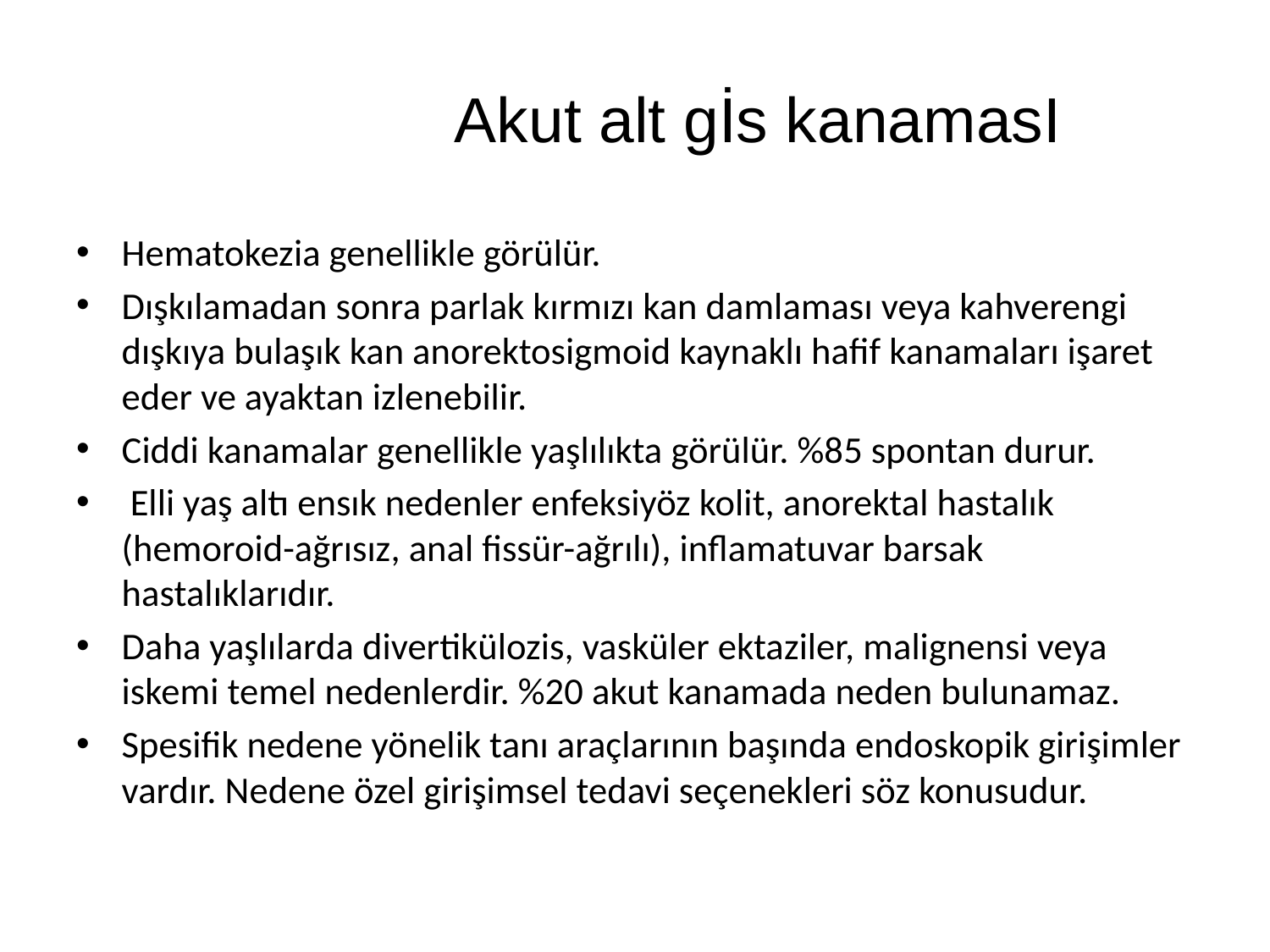

# Akut alt gİs kanamasI
Hematokezia genellikle görülür.
Dışkılamadan sonra parlak kırmızı kan damlaması veya kahverengi dışkıya bulaşık kan anorektosigmoid kaynaklı hafif kanamaları işaret eder ve ayaktan izlenebilir.
Ciddi kanamalar genellikle yaşlılıkta görülür. %85 spontan durur.
 Elli yaş altı ensık nedenler enfeksiyöz kolit, anorektal hastalık (hemoroid-ağrısız, anal fissür-ağrılı), inflamatuvar barsak hastalıklarıdır.
Daha yaşlılarda divertikülozis, vasküler ektaziler, malignensi veya iskemi temel nedenlerdir. %20 akut kanamada neden bulunamaz.
Spesifik nedene yönelik tanı araçlarının başında endoskopik girişimler vardır. Nedene özel girişimsel tedavi seçenekleri söz konusudur.